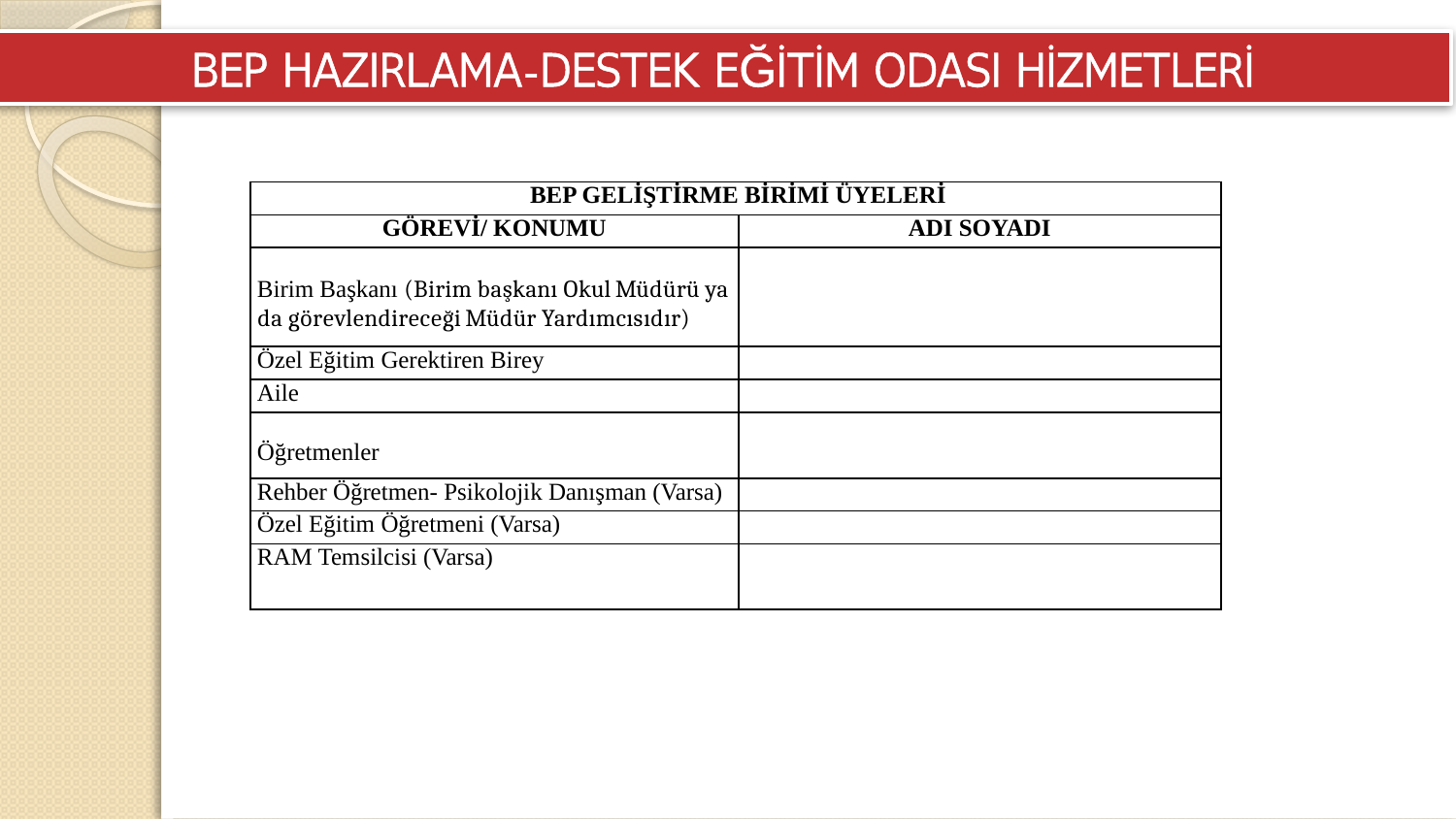

BEP HAZIRLAMA-DESTEK EĞİTİM ODASI HİZMETLERİ
| BEP GELİŞTİRME BİRİMİ ÜYELERİ |  |
| --- | --- |
| GÖREVİ/ KONUMU | ADI SOYADI |
| Birim Başkanı (Birim başkanı Okul Müdürü ya da görevlendireceği Müdür Yardımcısıdır) |  |
| Özel Eğitim Gerektiren Birey |  |
| Aile |  |
| Öğretmenler |  |
| Rehber Öğretmen- Psikolojik Danışman (Varsa) |  |
| Özel Eğitim Öğretmeni (Varsa) |  |
| RAM Temsilcisi (Varsa) |  |